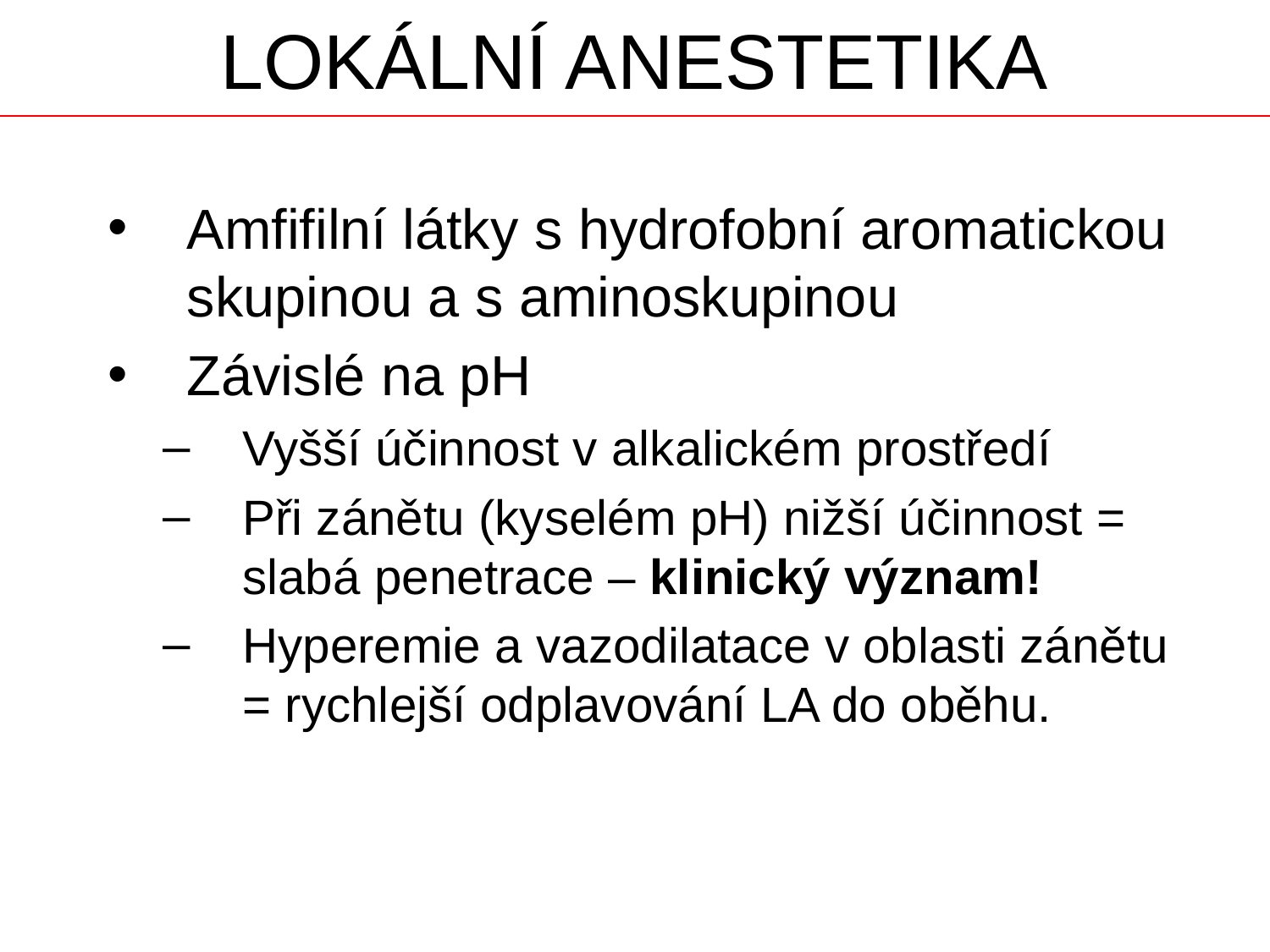

# LOKÁLNÍ ANESTETIKA
Amfifilní látky s hydrofobní aromatickou skupinou a s aminoskupinou
Závislé na pH
Vyšší účinnost v alkalickém prostředí
Při zánětu (kyselém pH) nižší účinnost = slabá penetrace – klinický význam!
Hyperemie a vazodilatace v oblasti zánětu = rychlejší odplavování LA do oběhu.